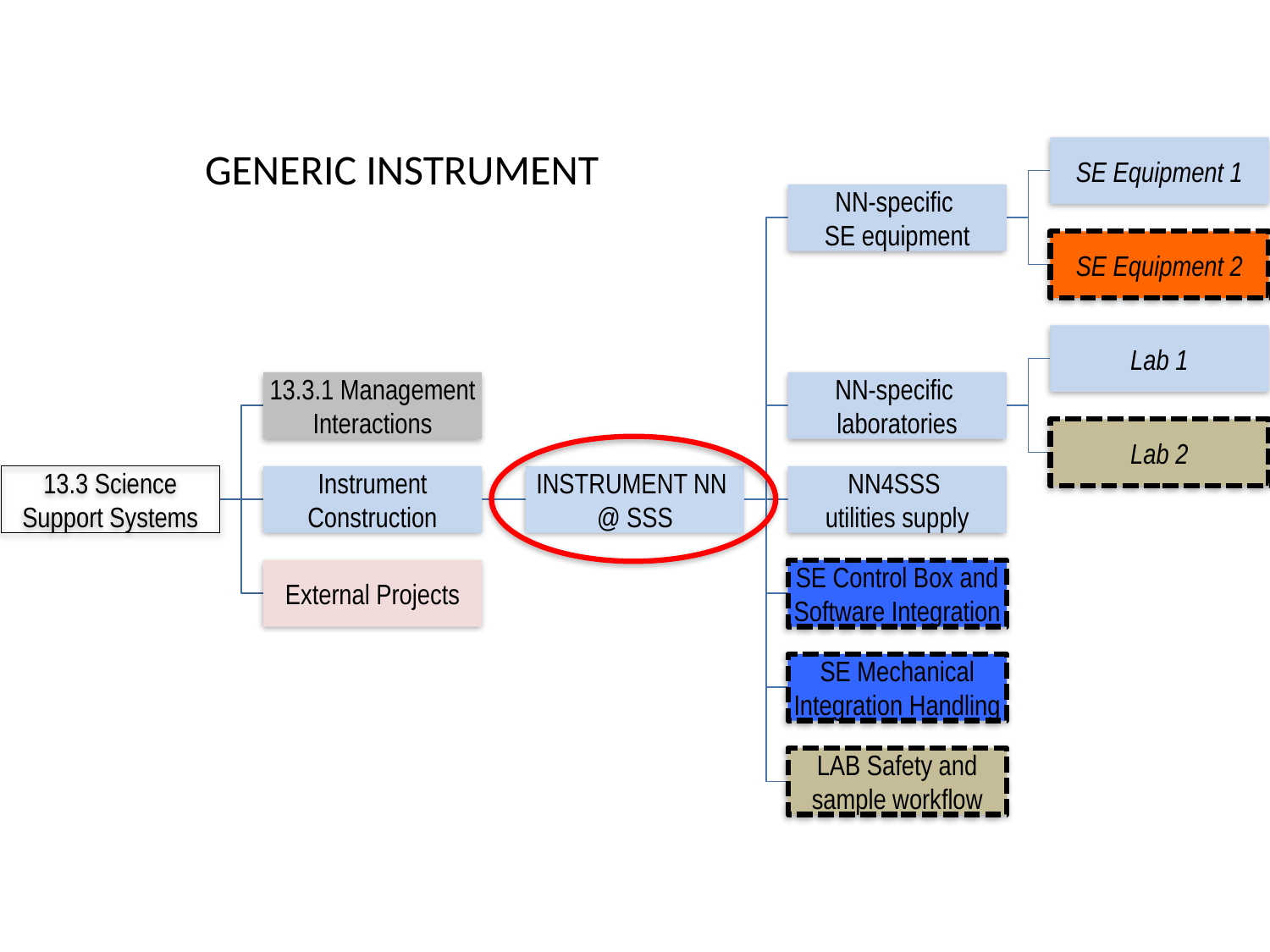

13.3 Science Support Systems
13.3.1 Management
Interactions
Instrument Construction
INSTRUMENT NN
@ SSS
NN-specific
SE equipment
SE Equipment 1
SE Equipment 2
NN-specific
laboratories
Lab 1
Lab 2
NN4SSS
utilities supply
SE Control Box and Software Integration
SE Mechanical Integration Handling
LAB Safety and sample workflow
External Projects
GENERIC INSTRUMENT